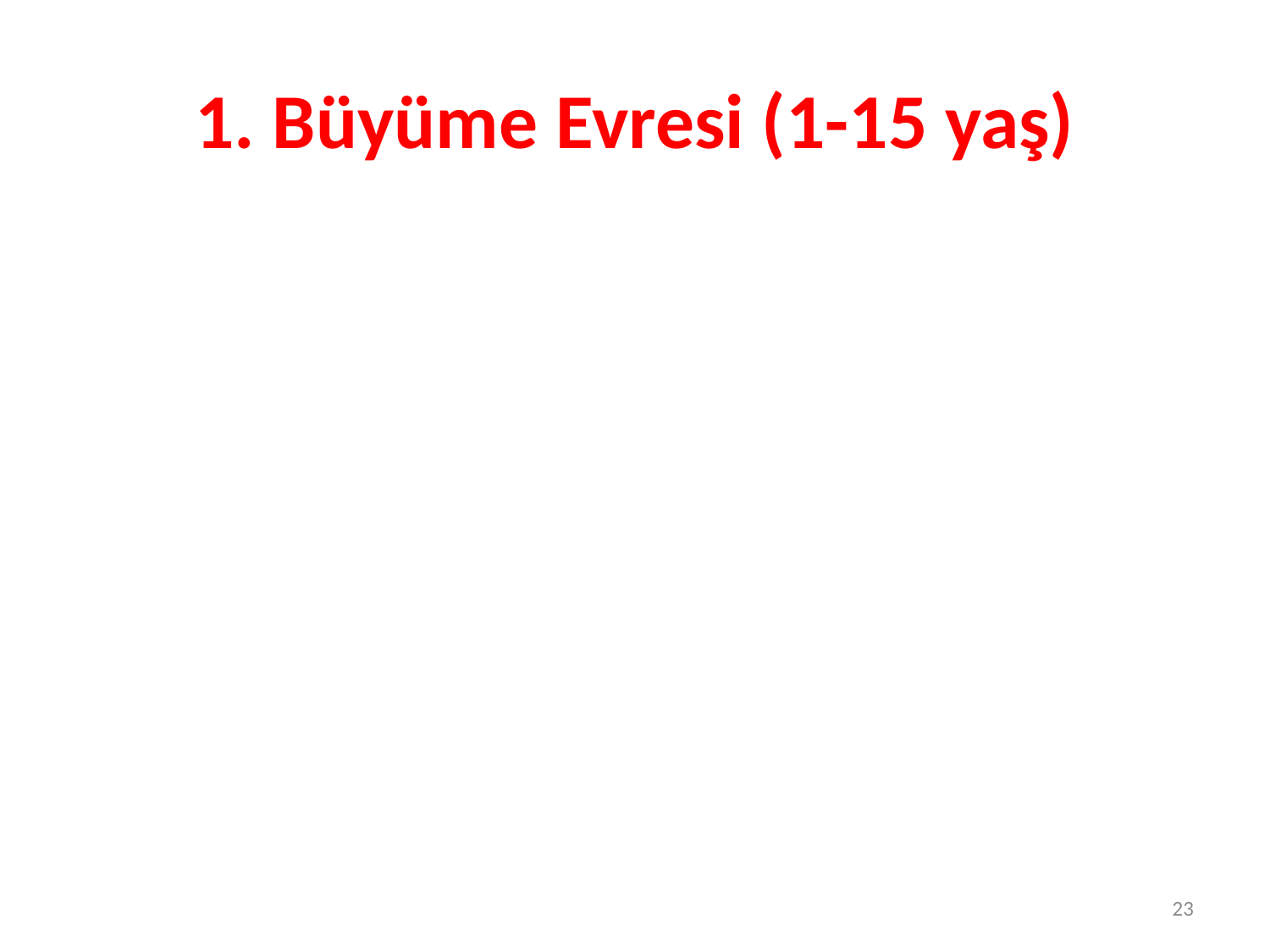

# 1. Büyüme Evresi (1-15 yaş)

23